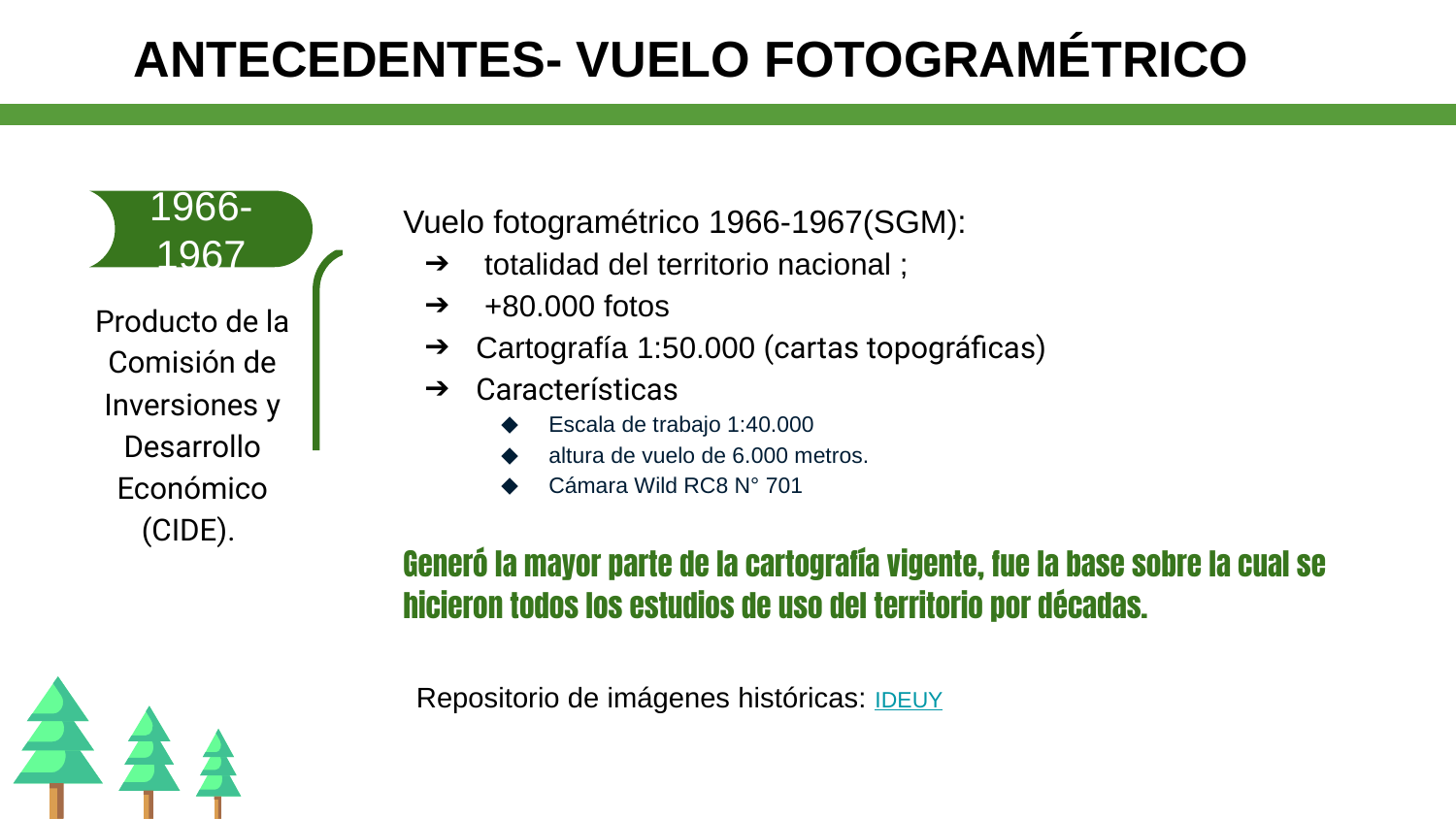

ANTECEDENTES- VUELO FOTOGRAMÉTRICO

Vuelo fotogramétrico 1966-1967(SGM):
 totalidad del territorio nacional ;
 +80.000 fotos
Cartografía 1:50.000 (cartas topográficas)
Características
Escala de trabajo 1:40.000
altura de vuelo de 6.000 metros.
Cámara Wild RC8 N° 701
Generó la mayor parte de la cartografía vigente, fue la base sobre la cual se hicieron todos los estudios de uso del territorio por décadas.

1966-1967

Producto de la Comisión de Inversiones y Desarrollo Económico (CIDE).
1964
1834
1842
1899
Repositorio de imágenes históricas: IDEUY